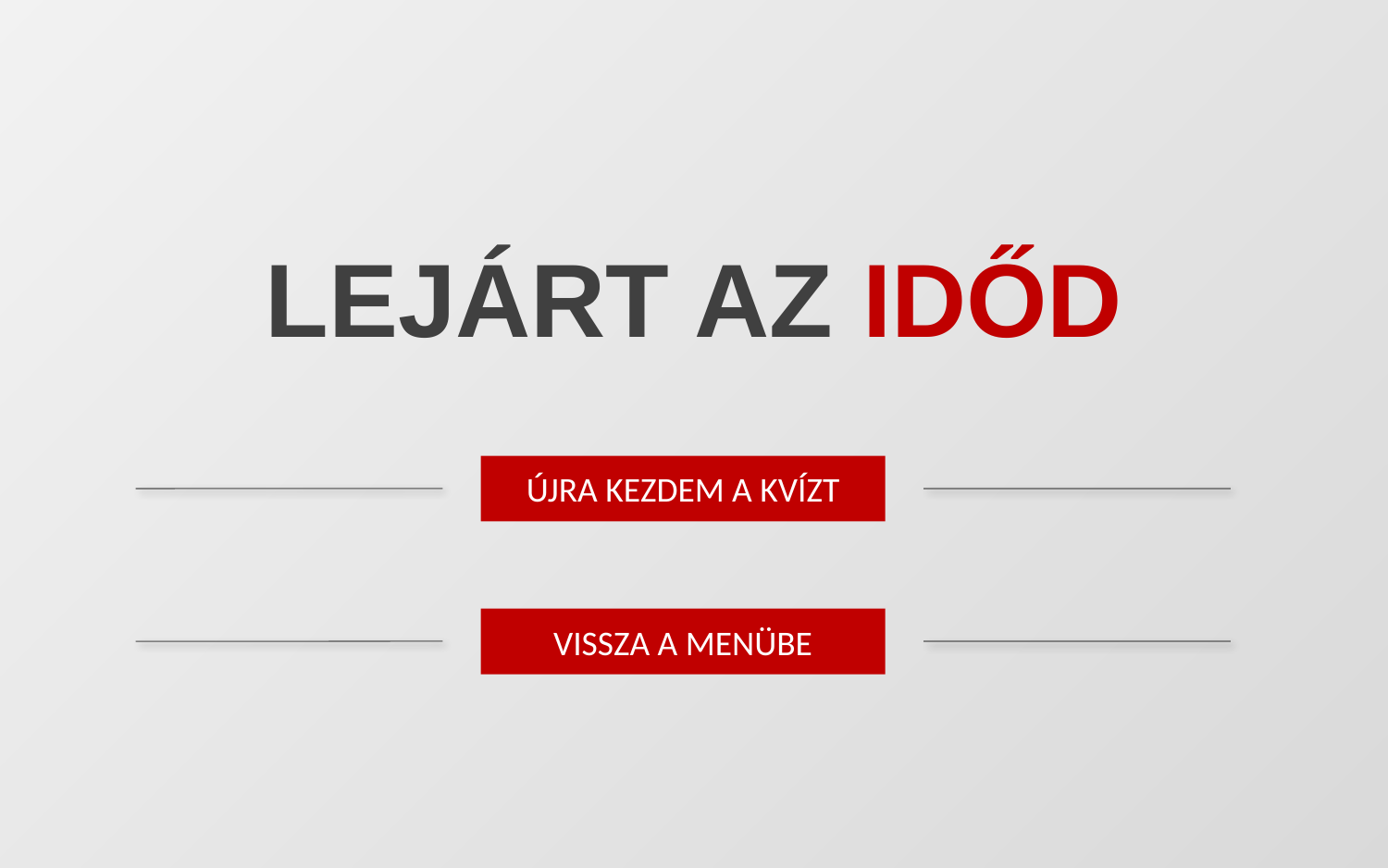

lejárt az időd
ÚJRA KEZDEM A KVÍZT
VISSZA A MENÜBE